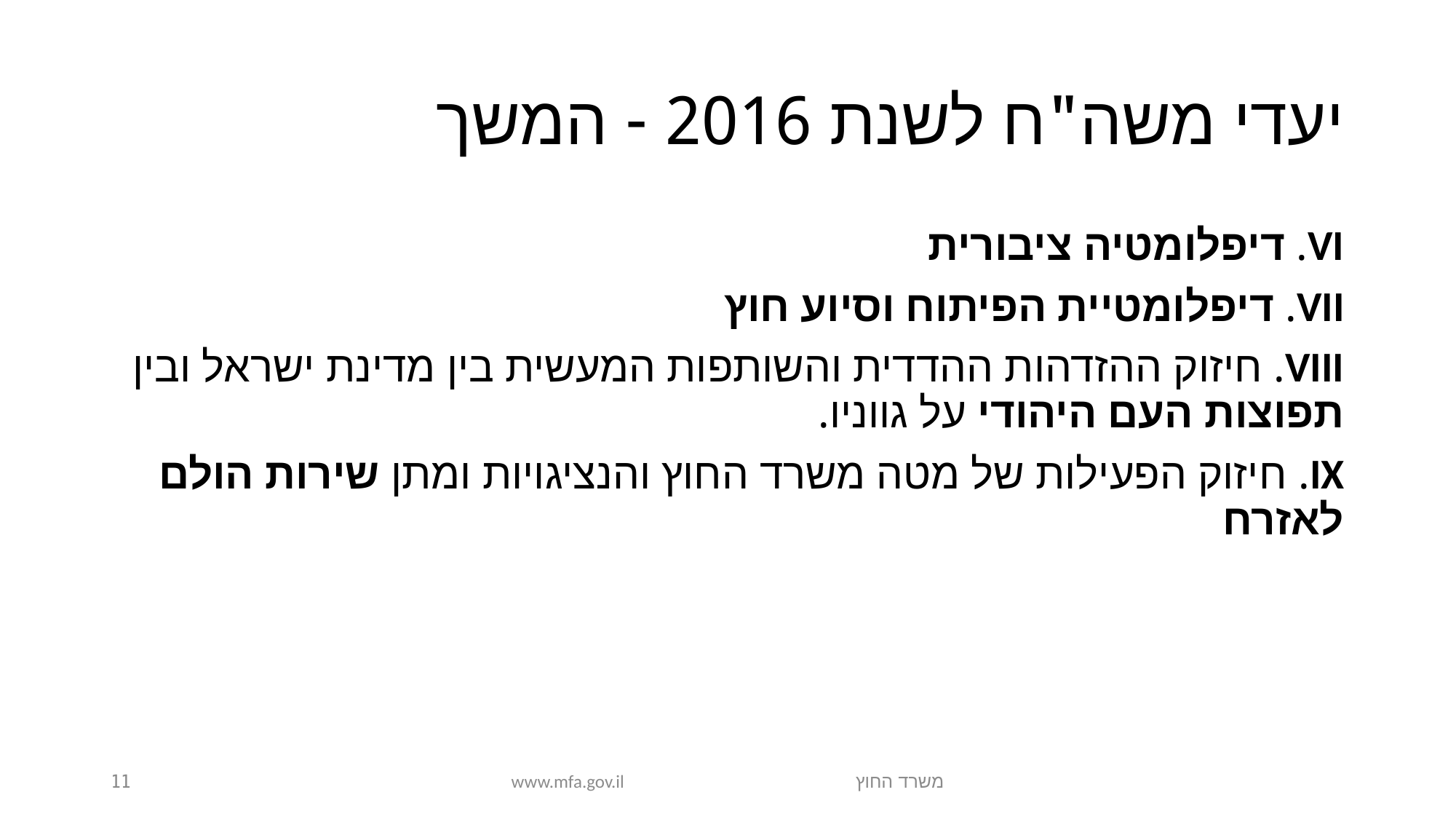

# יעדי משה"ח לשנת 2016 - המשך
VI. דיפלומטיה ציבורית
VII. דיפלומטיית הפיתוח וסיוע חוץ
VIII. חיזוק ההזדהות ההדדית והשותפות המעשית בין מדינת ישראל ובין תפוצות העם היהודי על גווניו.
IX. חיזוק הפעילות של מטה משרד החוץ והנציגויות ומתן שירות הולם לאזרח
11
משרד החוץ                                         www.mfa.gov.il